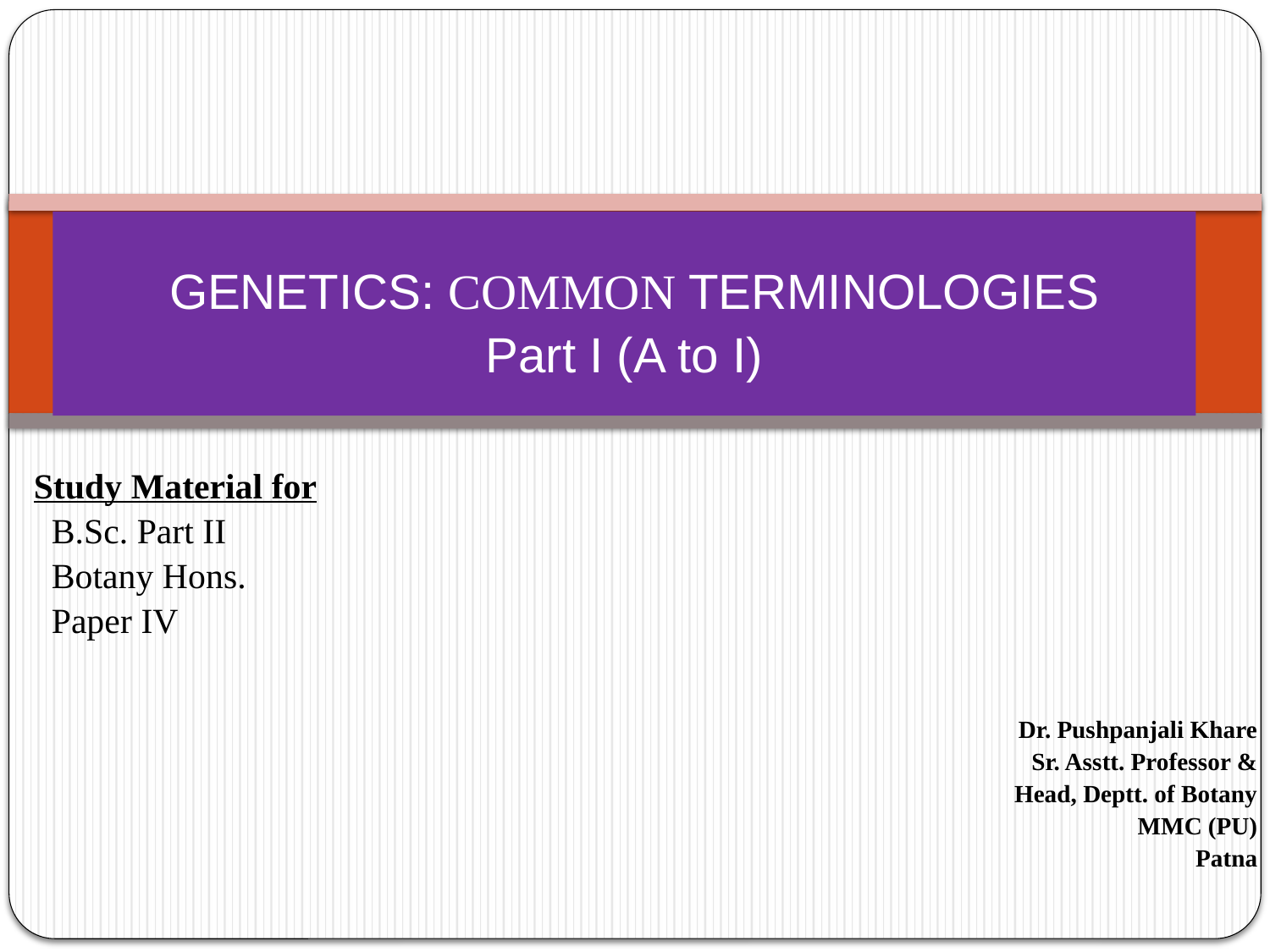

# GENETICS: COMMON TERMINOLOGIES Part I (A to I)

Study Material for
  B.Sc. Part II
  Botany Hons.
  Paper IV

 Dr. Pushpanjali Khare
                                                                                                        Sr. Asstt. Professor &
                                                                                                       Head, Deptt. of Botany
                                                                                                         MMC (PU)
                                                                                                          Patna